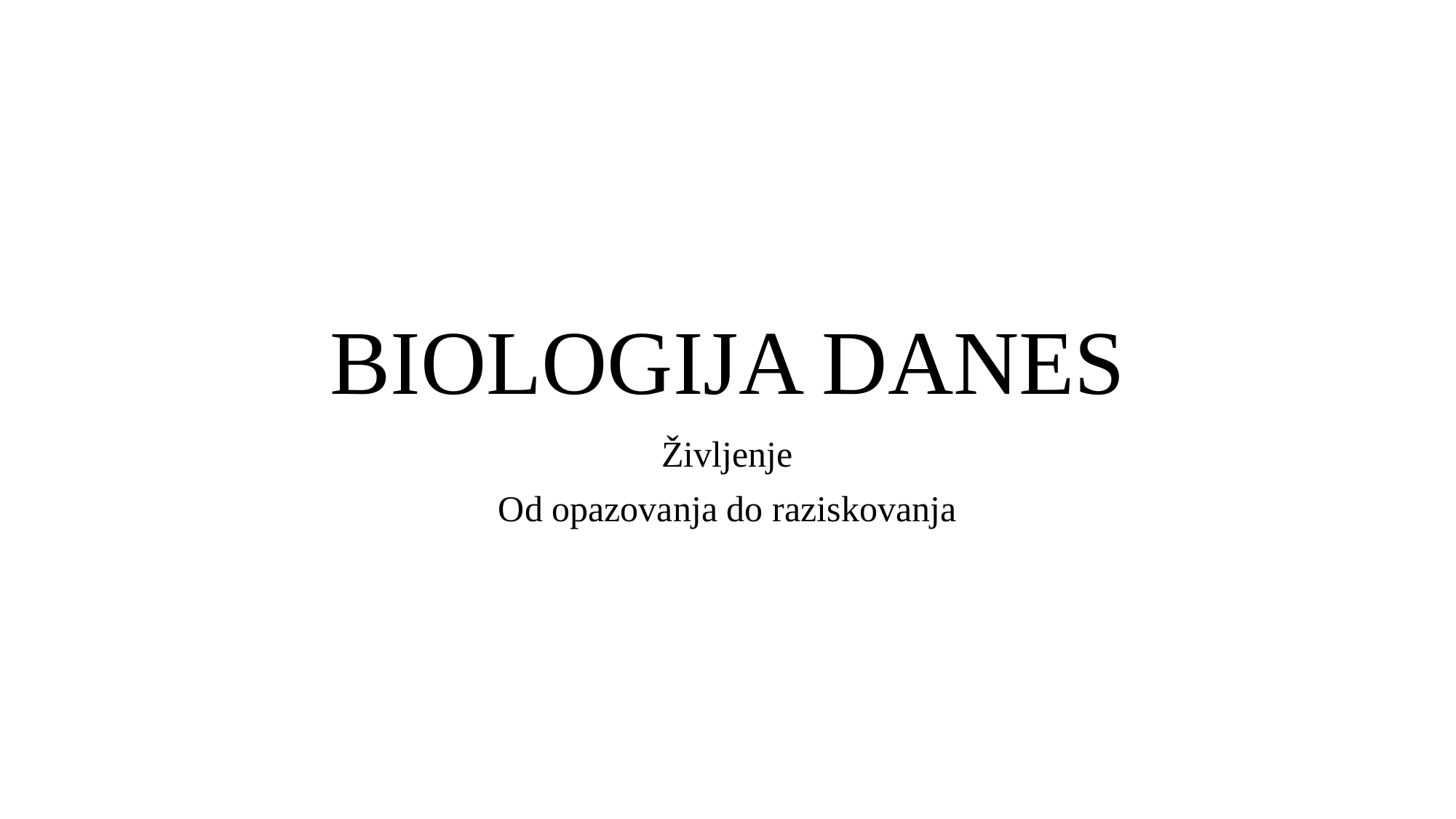

# BIOLOGIJA DANES
Življenje
Od opazovanja do raziskovanja